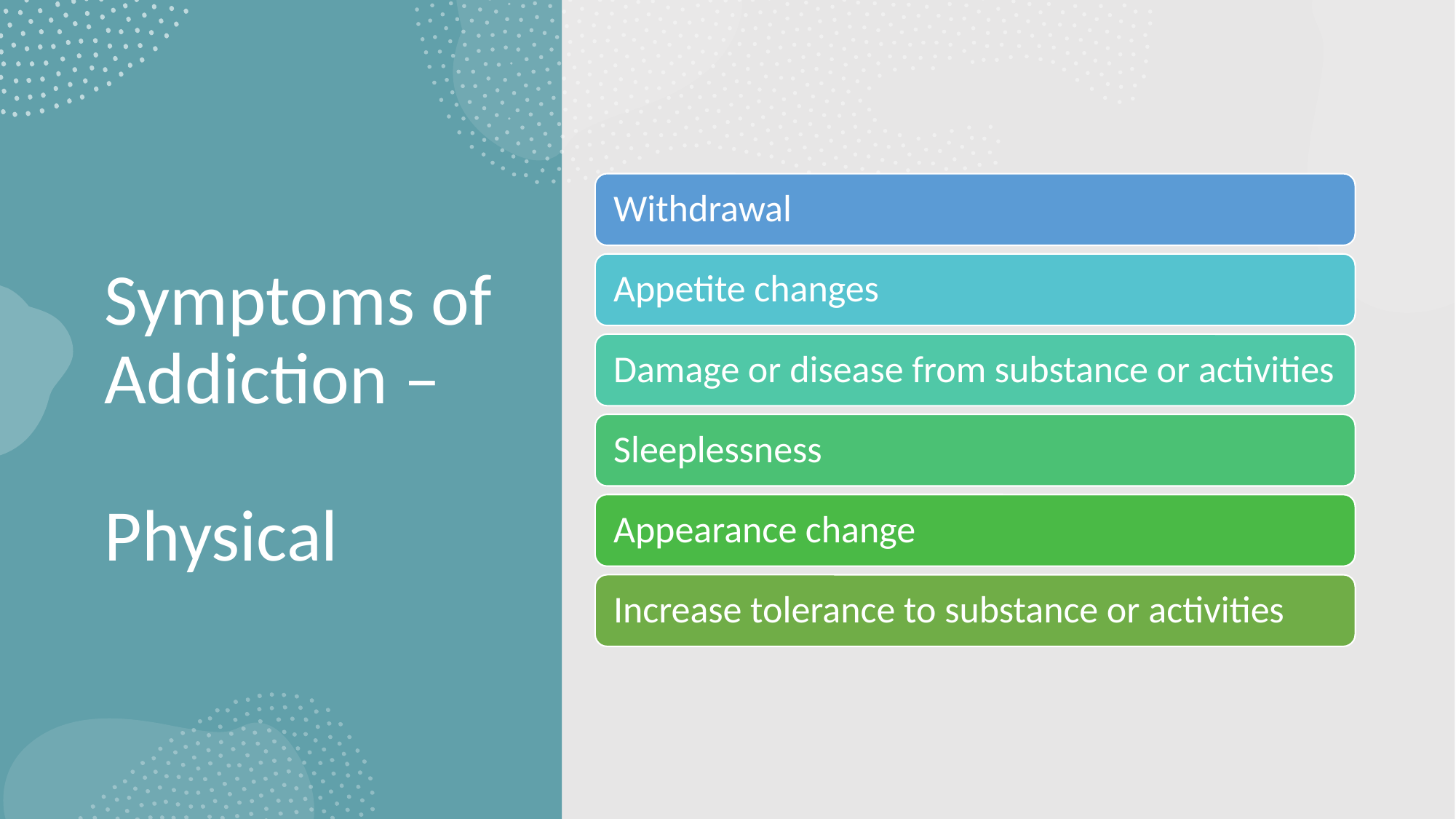

Withdrawal
Appetite changes
Damage or disease from substance or activities
Sleeplessness
Appearance change
Increase tolerance to substance or activities
# Symptoms of Addiction – Physical